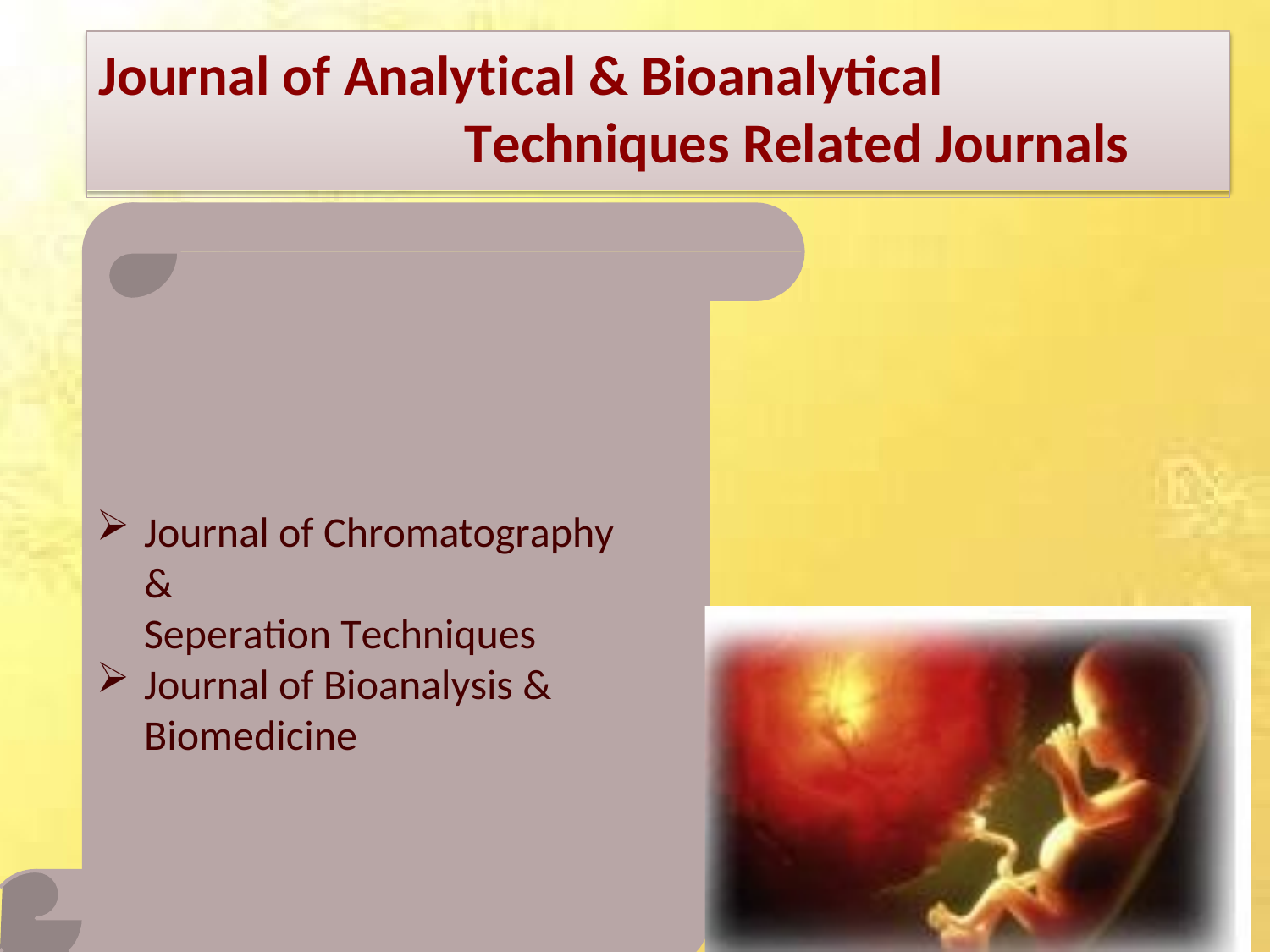

# Journal of Analytical & Bioanalytical Techniques Related Journals

Journal of Chromatography &
Seperation Techniques
Journal of Bioanalysis & Biomedicine